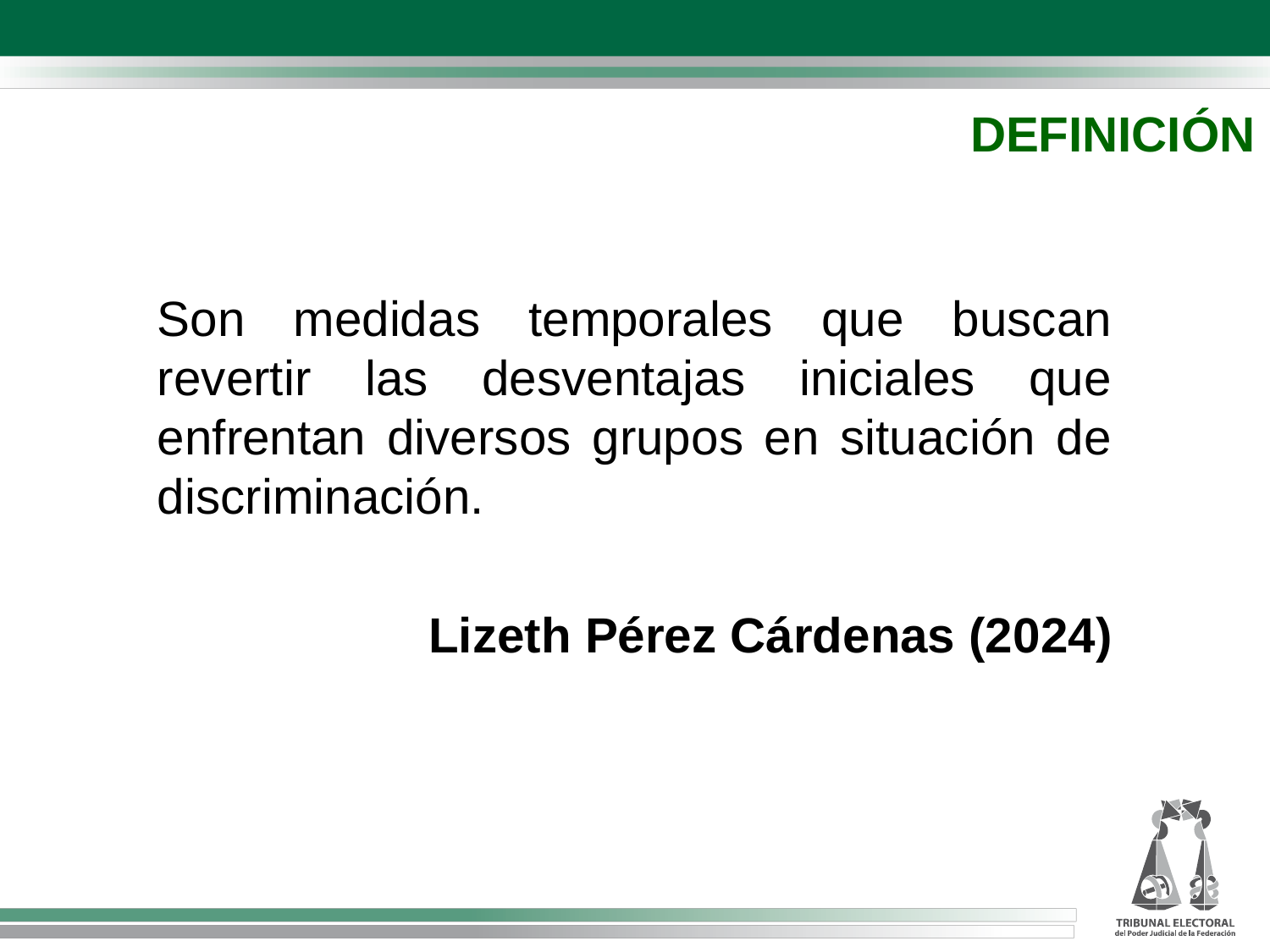

DEFINICIÓN
Son medidas temporales que buscan revertir las desventajas iniciales que enfrentan diversos grupos en situación de discriminación.

Lizeth Pérez Cárdenas (2024)